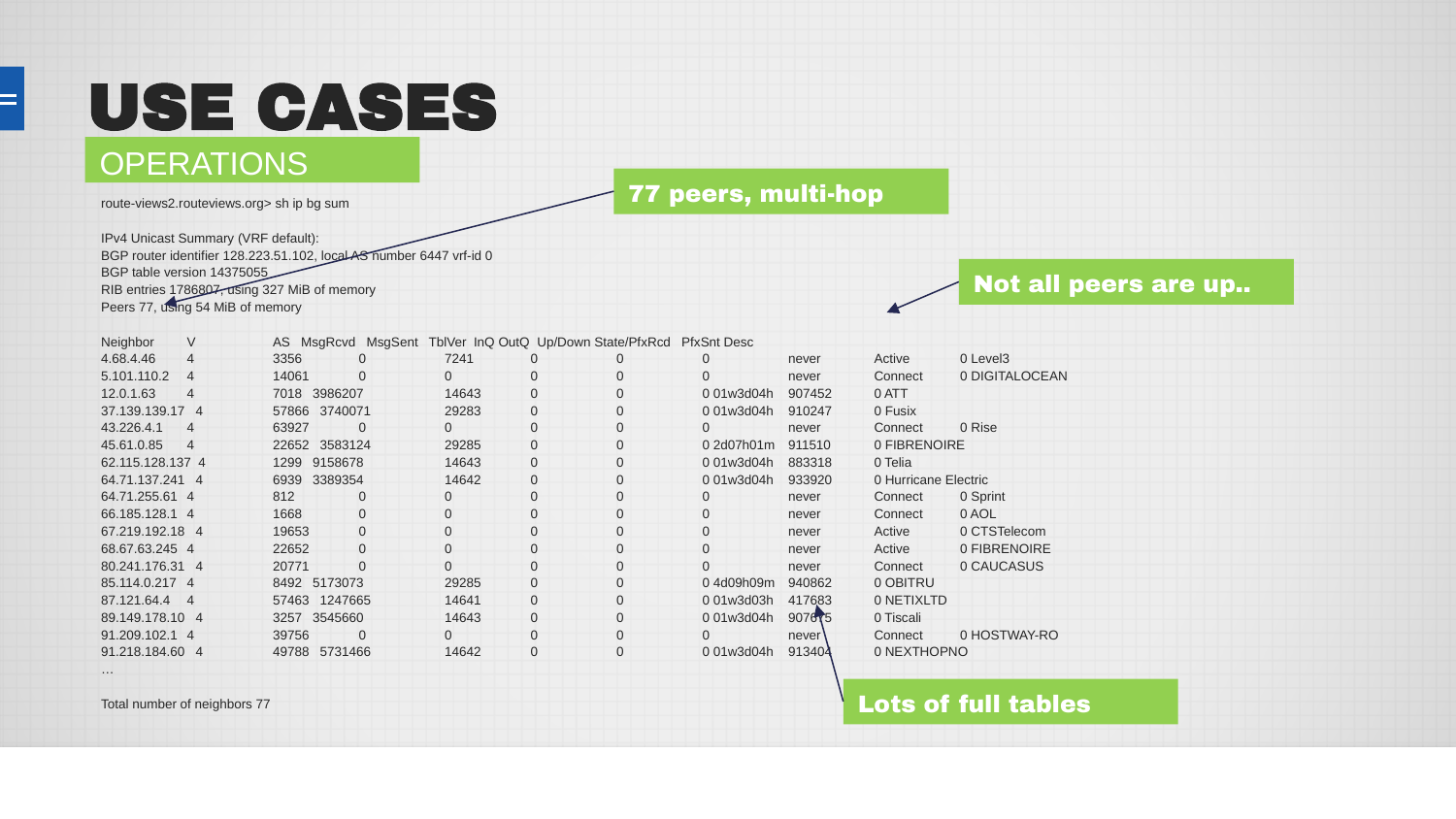

# USE CASES
OPERATIONS
77 peers, multi-hop
route-views2.routeviews.org> sh ip bg sum

IPv4 Unicast Summary (VRF default):
BGP router identifier 128.223.51.102, local AS number 6447 vrf-id 0
BGP table version 14375055
RIB entries 1786807, using 327 MiB of memory
Peers 77, using 54 MiB of memory

Neighbor    	V     	AS   MsgRcvd   MsgSent   TblVer  InQ OutQ  Up/Down State/PfxRcd   PfxSnt Desc
4.68.4.46   	4   	3356     	0  	7241    	0	0	0	never   	Active    	0 Level3
5.101.110.2 	4  	14061     	0     	0    	0	0	0	never  	Connect    	0 DIGITALOCEAN
12.0.1.63   	4   	7018   3986207 	14643    	0	0	0 01w3d04h   	907452    	0 ATT
37.139.139.17   4  	57866   3740071 	29283    	0	0	0 01w3d04h   	910247    	0 Fusix
43.226.4.1  	4  	63927     	0     	0    	0	0	0	never  	Connect    	0 Rise
45.61.0.85  	4  	22652   3583124 	29285    	0	0	0 2d07h01m   	911510    	0 FIBRENOIRE
62.115.128.137  4   	1299   9158678 	14643    	0	0	0 01w3d04h   	883318    	0 Telia
64.71.137.241   4   	6939   3389354 	14642    	0	0	0 01w3d04h   	933920    	0 Hurricane Electric
64.71.255.61	4    	812     	0     	0    	0	0	0	never  	Connect    	0 Sprint
66.185.128.1	4   	1668     	0     	0    	0	0	0	never  	Connect    	0 AOL
67.219.192.18   4  	19653     	0     	0    	0	0	0	never   	Active    	0 CTSTelecom
68.67.63.245	4  	22652     	0     	0    	0	0	0	never   	Active    	0 FIBRENOIRE
80.241.176.31   4  	20771     	0     	0    	0	0	0	never  	Connect    	0 CAUCASUS
85.114.0.217	4   	8492   5173073 	29285    	0	0	0 4d09h09m   	940862    	0 OBITRU
87.121.64.4 	4  	57463   1247665 	14641    	0	0	0 01w3d03h   	417683    	0 NETIXLTD
89.149.178.10   4   	3257   3545660 	14643    	0	0	0 01w3d04h   	907675    	0 Tiscali
91.209.102.1	4  	39756     	0     	0    	0	0	0	never  	Connect    	0 HOSTWAY-RO
91.218.184.60   4  	49788   5731466 	14642    	0	0	0 01w3d04h   	913404    	0 NEXTHOPNO
…

Total number of neighbors 77
Not all peers are up..
Lots of full tables